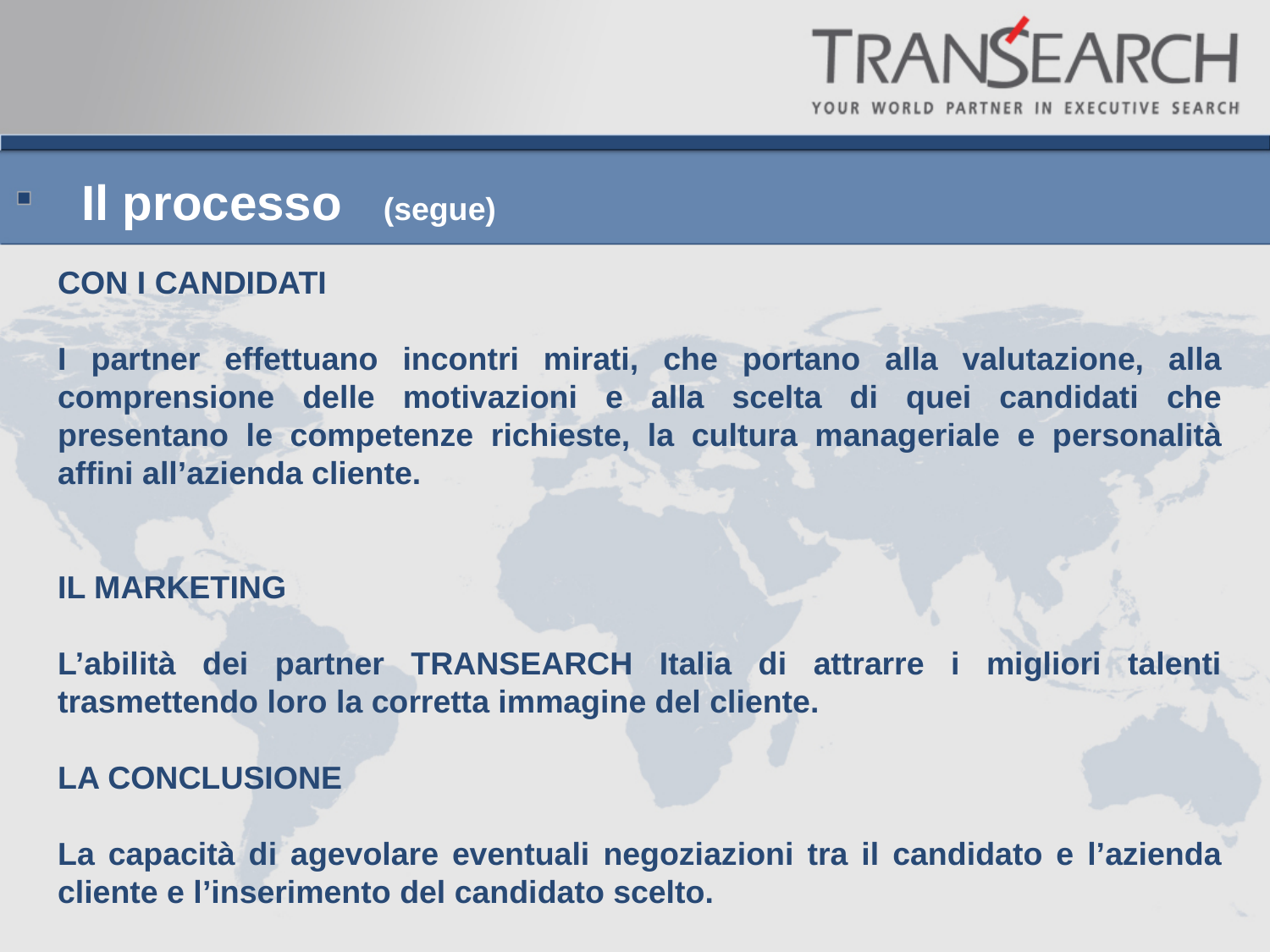

# Il processo   (segue)
CON I CANDIDATI

I partner effettuano incontri mirati, che portano alla valutazione, alla comprensione delle motivazioni e alla scelta di quei candidati che presentano le competenze richieste, la cultura manageriale e personalità affini all’azienda cliente.

IL MARKETING

L’abilità dei partner TRANSEARCH Italia di attrarre i migliori talenti trasmettendo loro la corretta immagine del cliente.

LA CONCLUSIONE

La capacità di agevolare eventuali negoziazioni tra il candidato e l’azienda cliente e l’inserimento del candidato scelto.